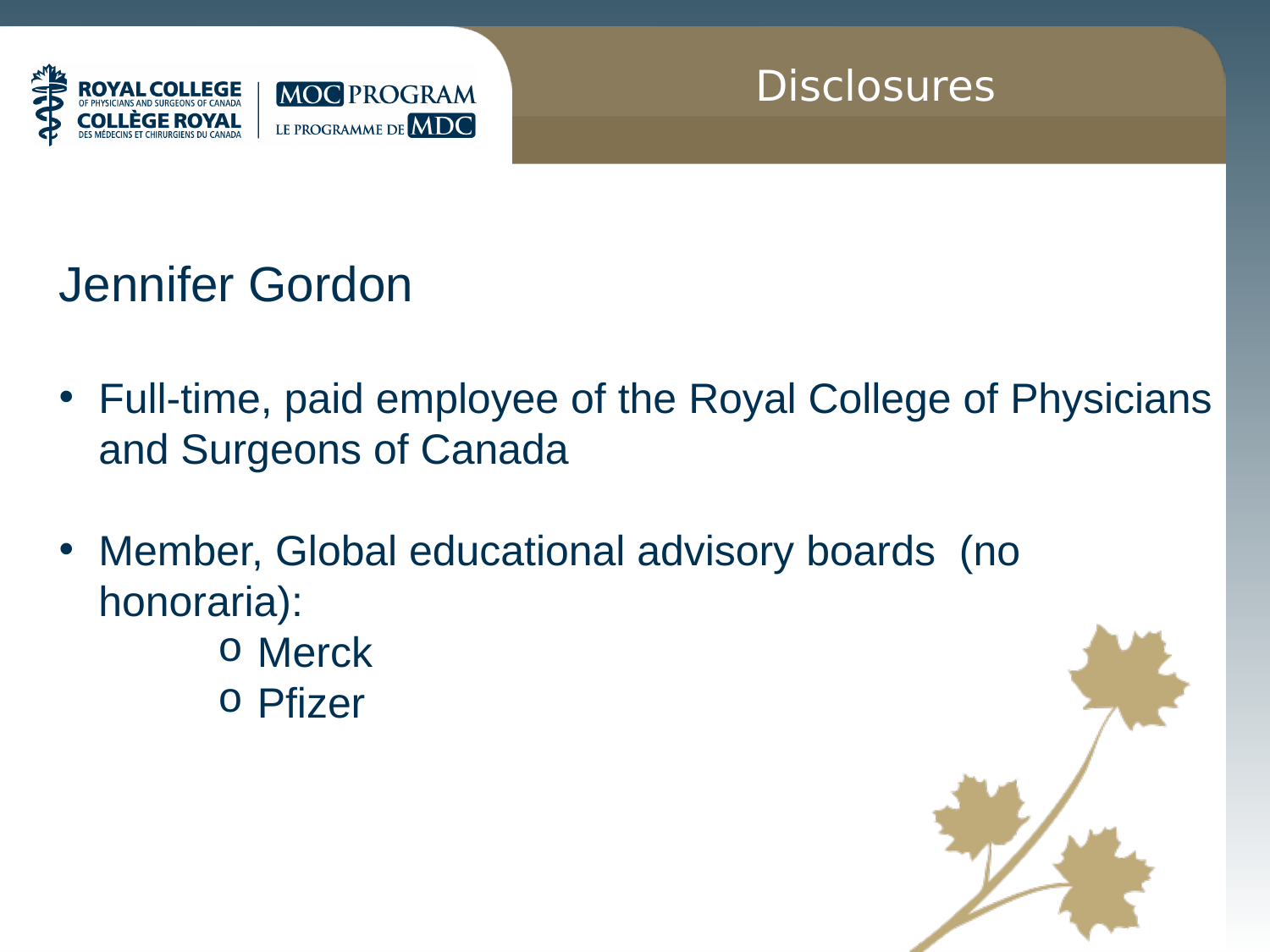

Disclosures
Jennifer Gordon

Full-time, paid employee of the Royal College of Physicians and Surgeons of Canada

Member, Global educational advisory boards  (no honoraria):
Merck
Pfizer